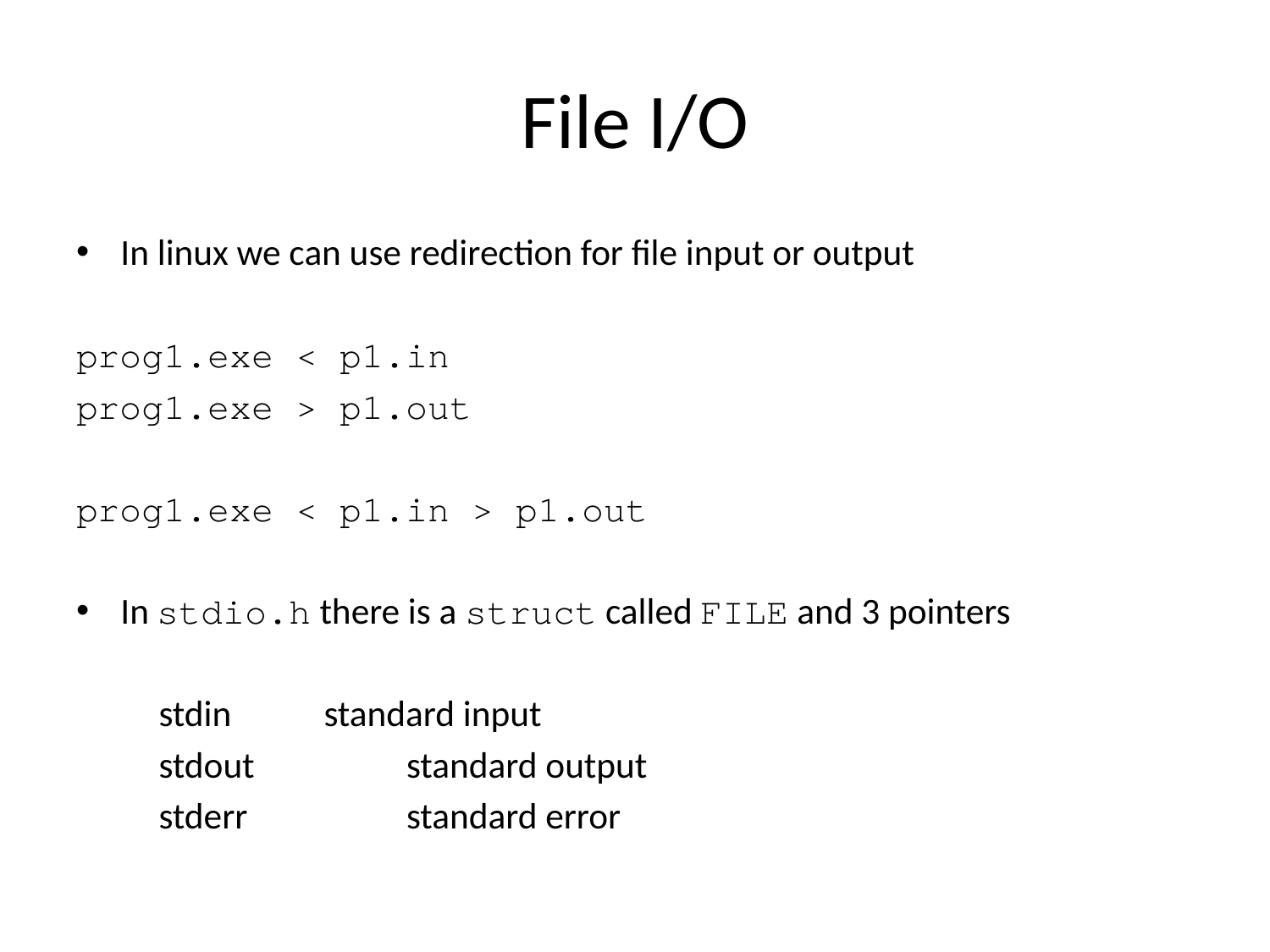

# File I/O
In linux we can use redirection for file input or output

prog1.exe < p1.in
prog1.exe > p1.out

prog1.exe < p1.in > p1.out

In stdio.h there is a struct called FILE and 3 pointers

	stdin		standard input
	stdout		standard output
	stderr		standard error